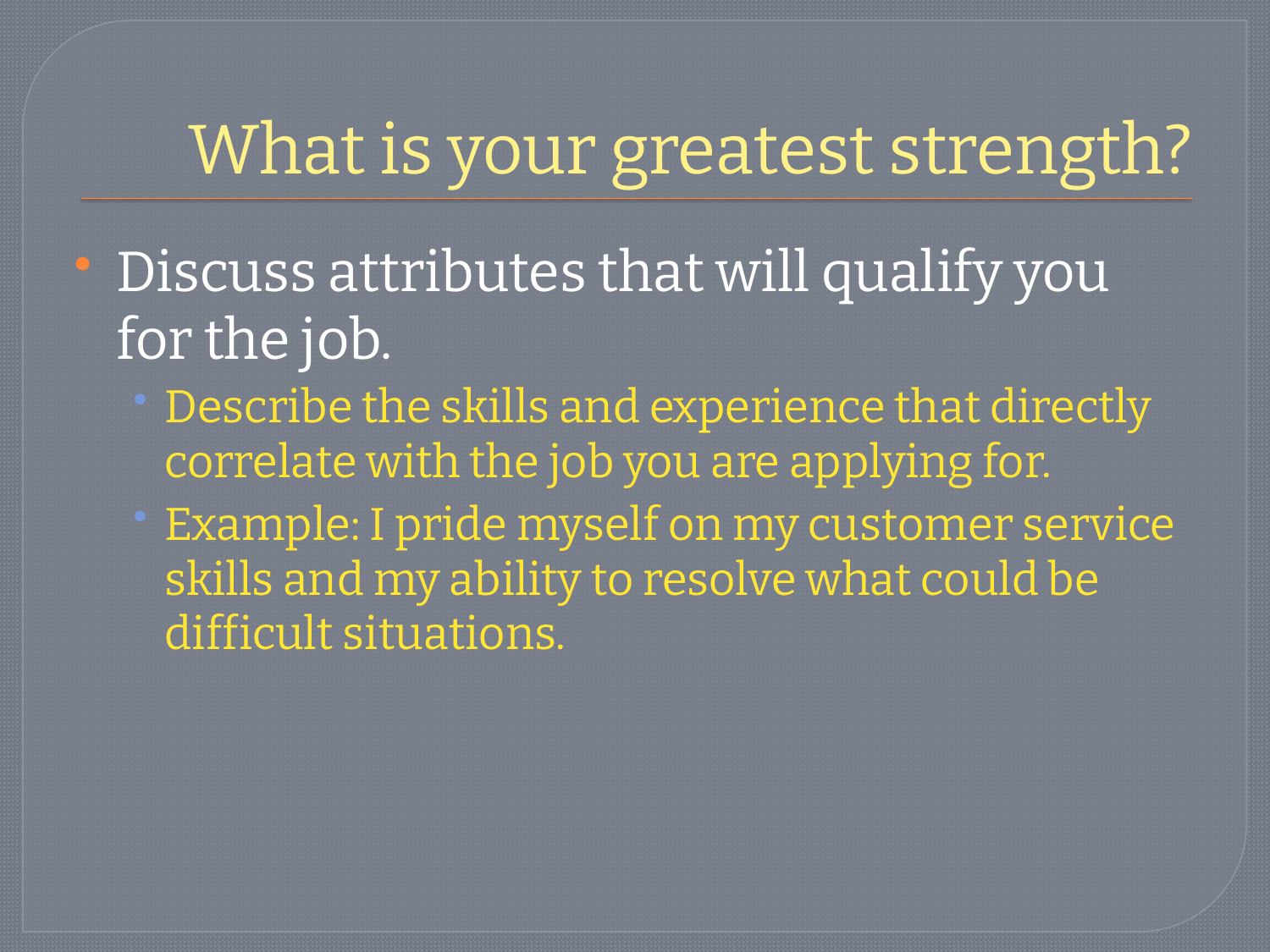

# What is your greatest strength?
Discuss attributes that will qualify you for the job.
Describe the skills and experience that directly correlate with the job you are applying for.
Example: I pride myself on my customer service skills and my ability to resolve what could be difficult situations.